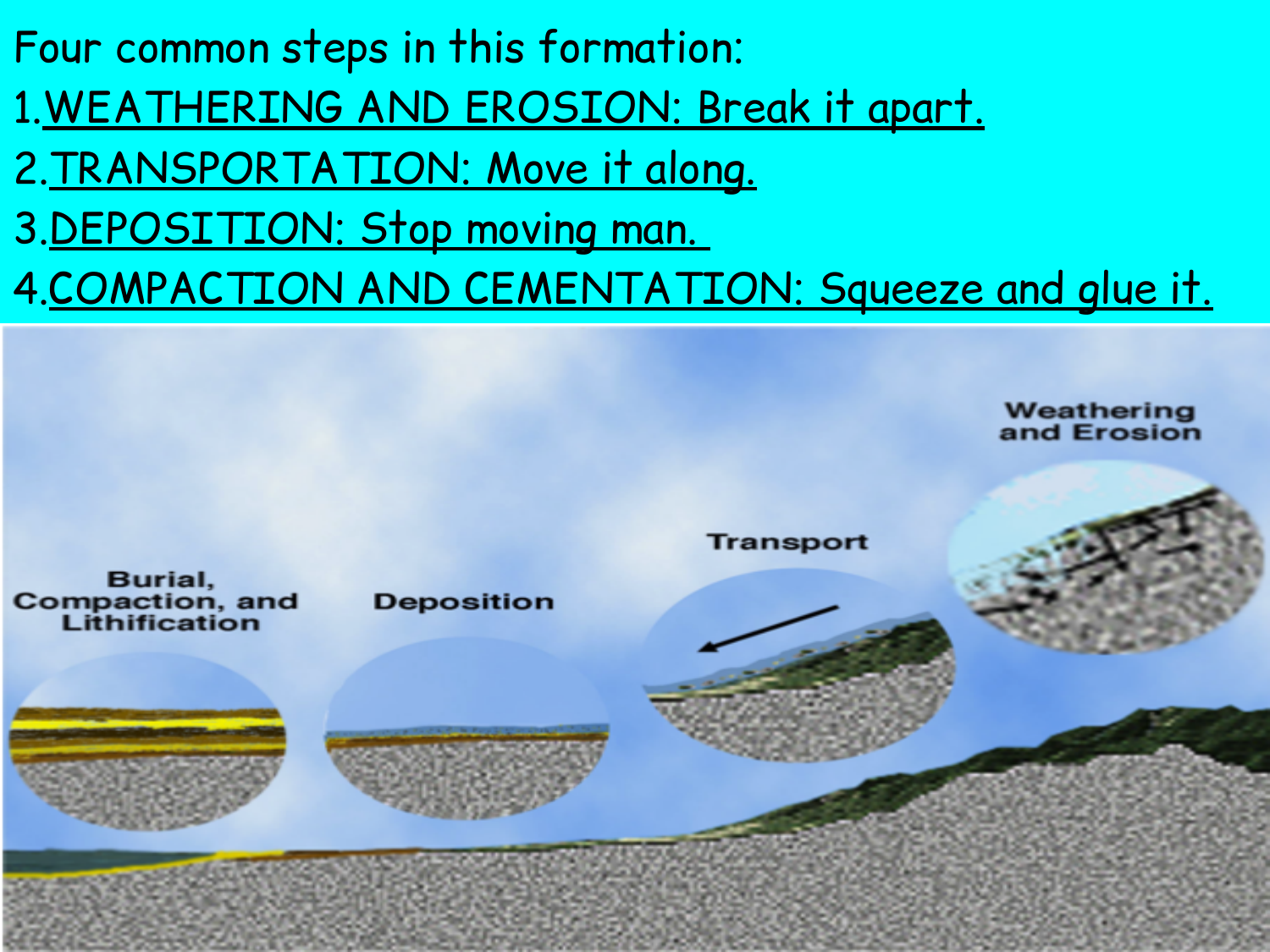

Four common steps in this formation:
1.WEATHERING AND EROSION: Break it apart.
2.TRANSPORTATION: Move it along.
3.DEPOSITION: Stop moving man.
4.COMPACTION AND CEMENTATION: Squeeze and glue it.